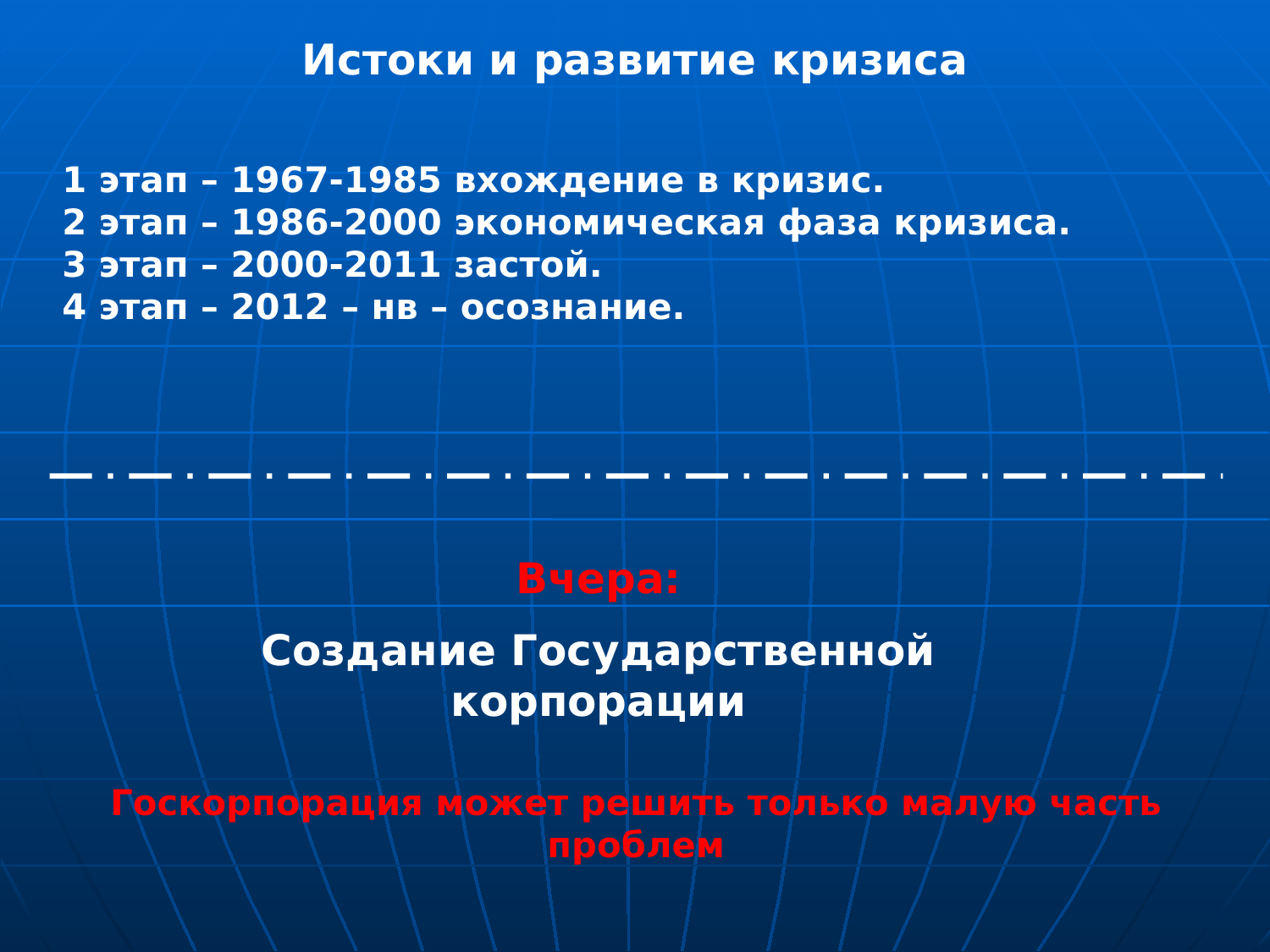

Истоки и развитие кризиса
1 этап – 1967-1985 вхождение в кризис.
2 этап – 1986-2000 экономическая фаза кризиса.
3 этап – 2000-2011 застой.
4 этап – 2012 – нв – осознание.

Вчера:
Создание Государственной корпорации
Госкорпорация может решить только малую часть проблем